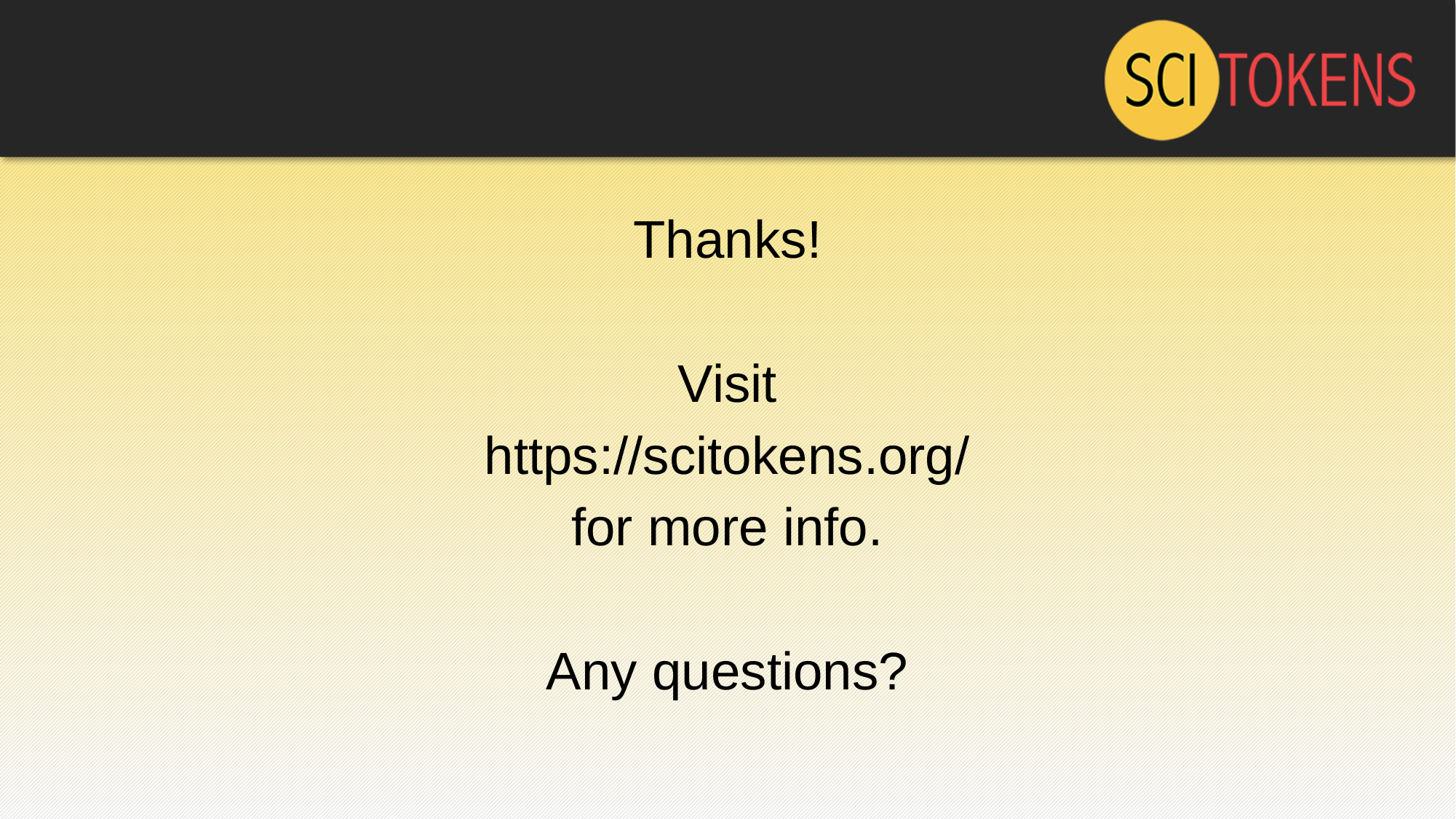

Thanks!

Visit
https://scitokens.org/
for more info.

Any questions?